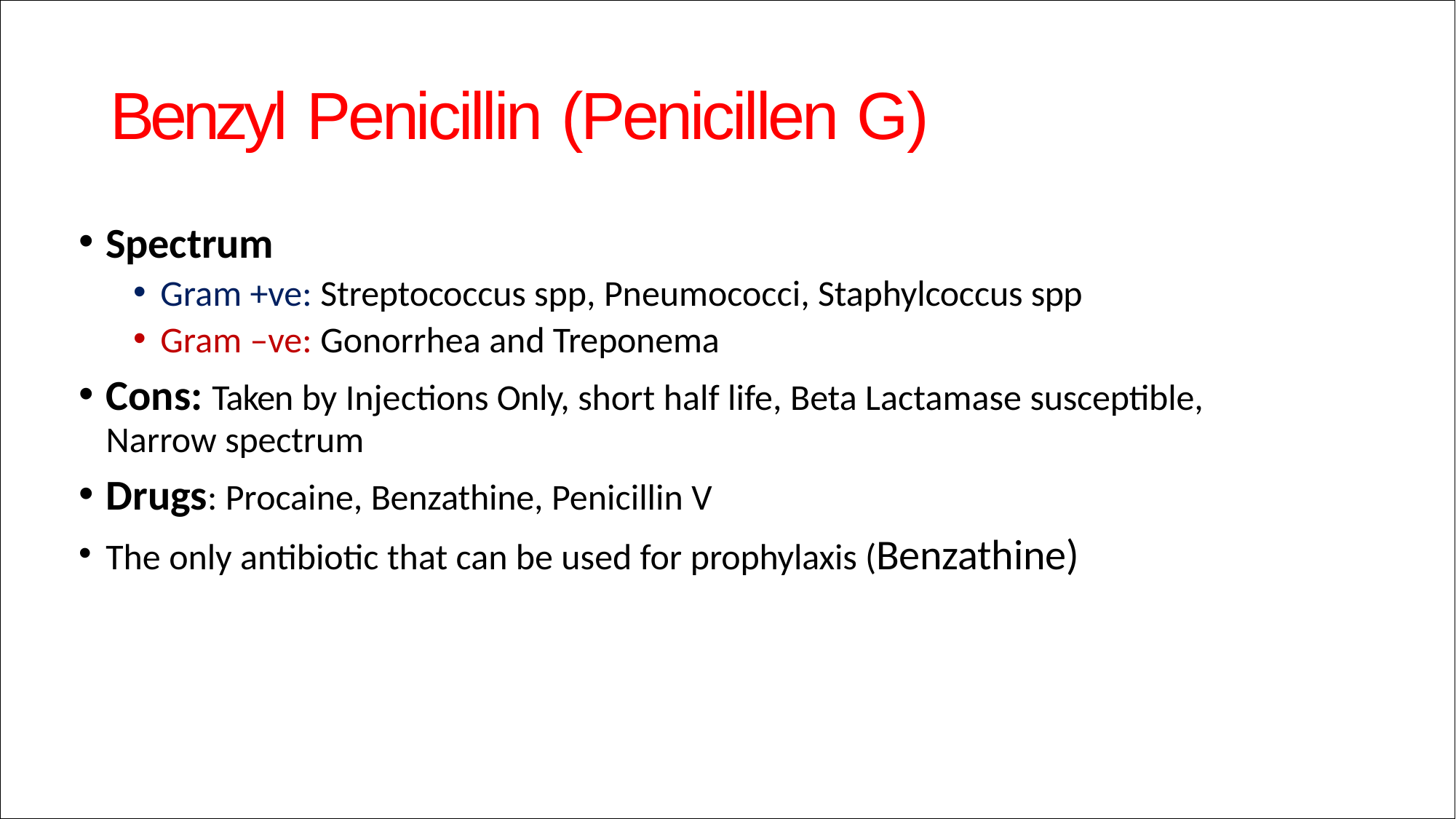

# Benzyl Penicillin (Penicillen G)
Spectrum
Gram +ve: Streptococcus spp, Pneumococci, Staphylcoccus spp
Gram –ve: Gonorrhea and Treponema
Cons: Taken by Injections Only, short half life, Beta Lactamase susceptible, Narrow spectrum
Drugs: Procaine, Benzathine, Penicillin V
The only antibiotic that can be used for prophylaxis (Benzathine)